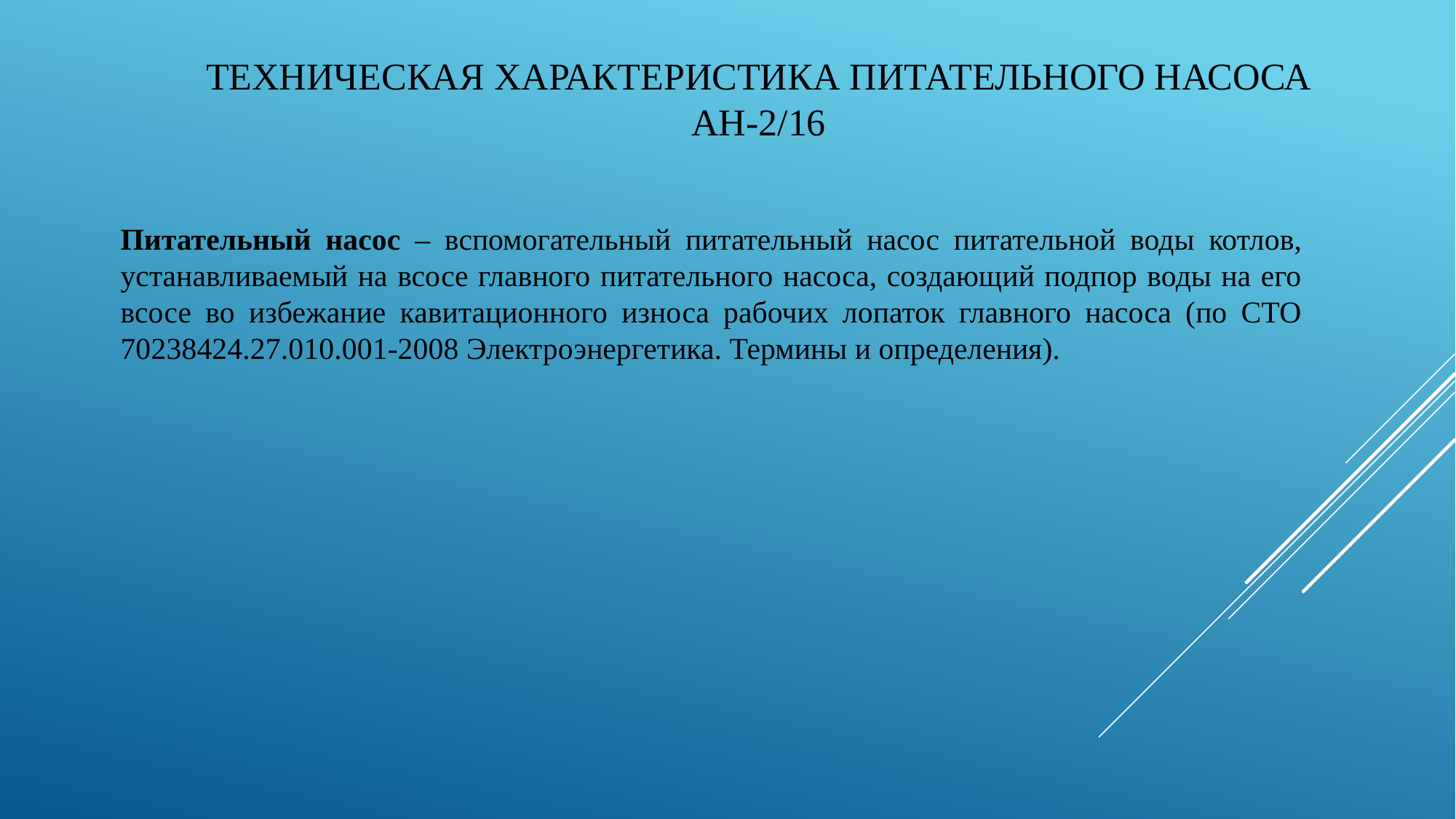

# техническая характеристика Питательного насоса АН-2/16
Питательный насос – вспомогательный питательный насос питательной воды котлов, устанавливаемый на всосе главного питательного насоса, создающий подпор воды на его всосе во избежание кавитационного износа рабочих лопаток главного насоса (по СТО 70238424.27.010.001-2008 Электроэнергетика. Термины и определения).